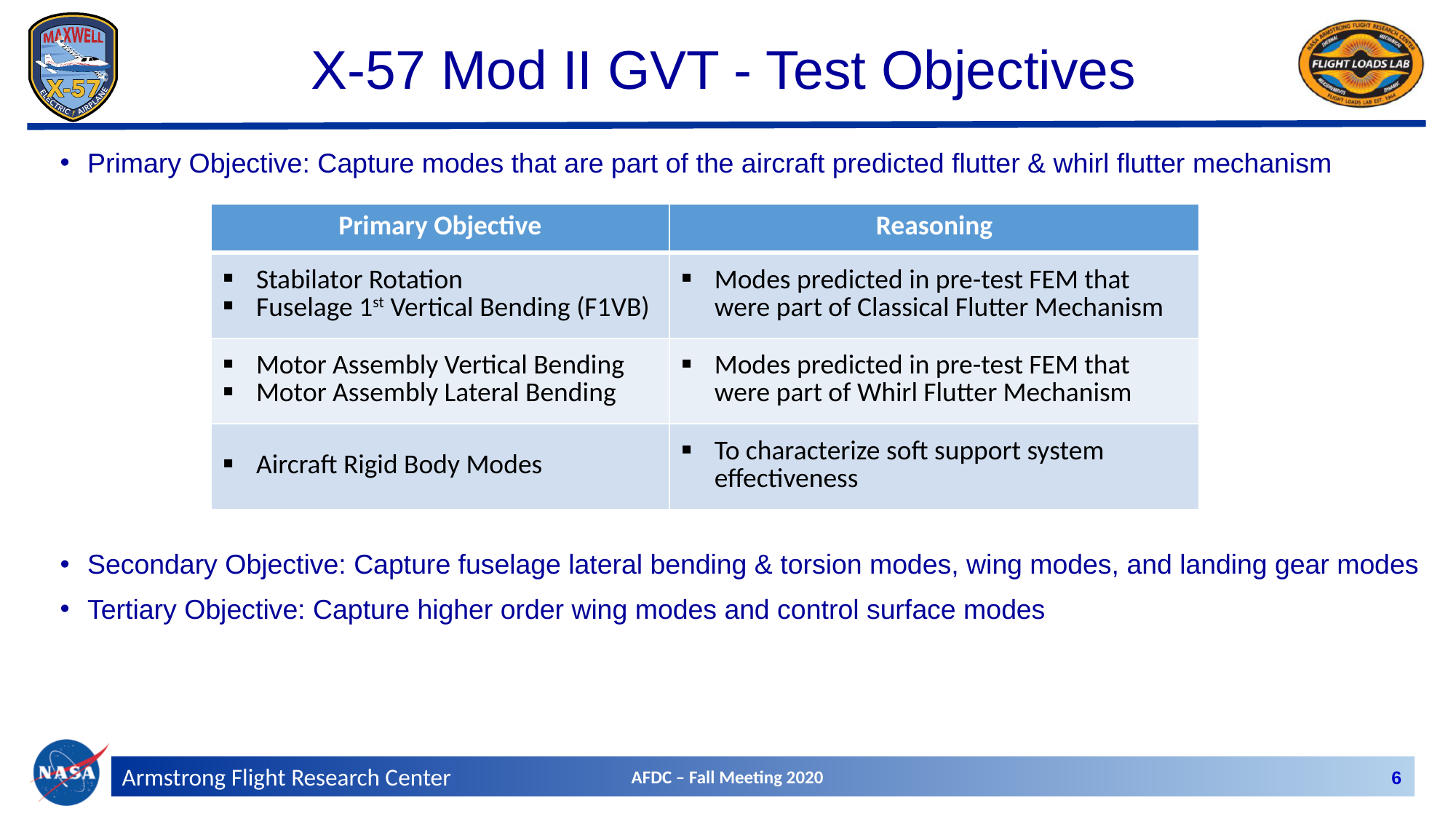

# X-57 Mod II GVT - Test Objectives
Primary Objective: Capture modes that are part of the aircraft predicted flutter & whirl flutter mechanism

Secondary Objective: Capture fuselage lateral bending & torsion modes, wing modes, and landing gear modes
Tertiary Objective: Capture higher order wing modes and control surface modes
| Primary Objective | Reasoning |
| --- | --- |
| Stabilator Rotation Fuselage 1st Vertical Bending (F1VB) | Modes predicted in pre-test FEM that were part of Classical Flutter Mechanism |
| Motor Assembly Vertical Bending Motor Assembly Lateral Bending | Modes predicted in pre-test FEM that were part of Whirl Flutter Mechanism |
| Aircraft Rigid Body Modes | To characterize soft support system effectiveness |
AFDC – Fall Meeting 2020
6